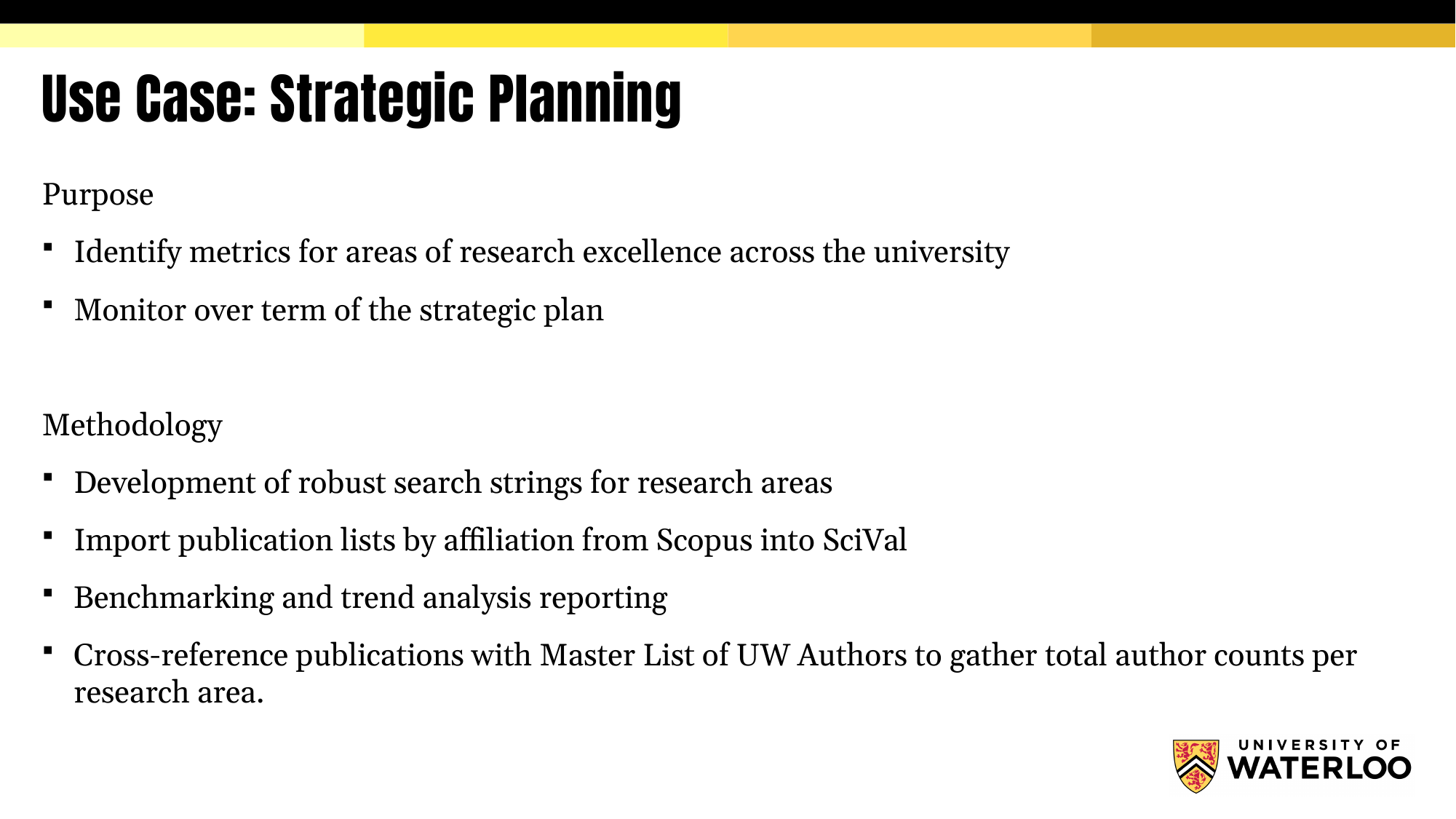

# Use Case: Strategic Planning
Purpose
Identify metrics for areas of research excellence across the university
Monitor over term of the strategic plan

Methodology
Development of robust search strings for research areas
Import publication lists by affiliation from Scopus into SciVal
Benchmarking and trend analysis reporting
Cross-reference publications with Master List of UW Authors to gather total author counts per research area.